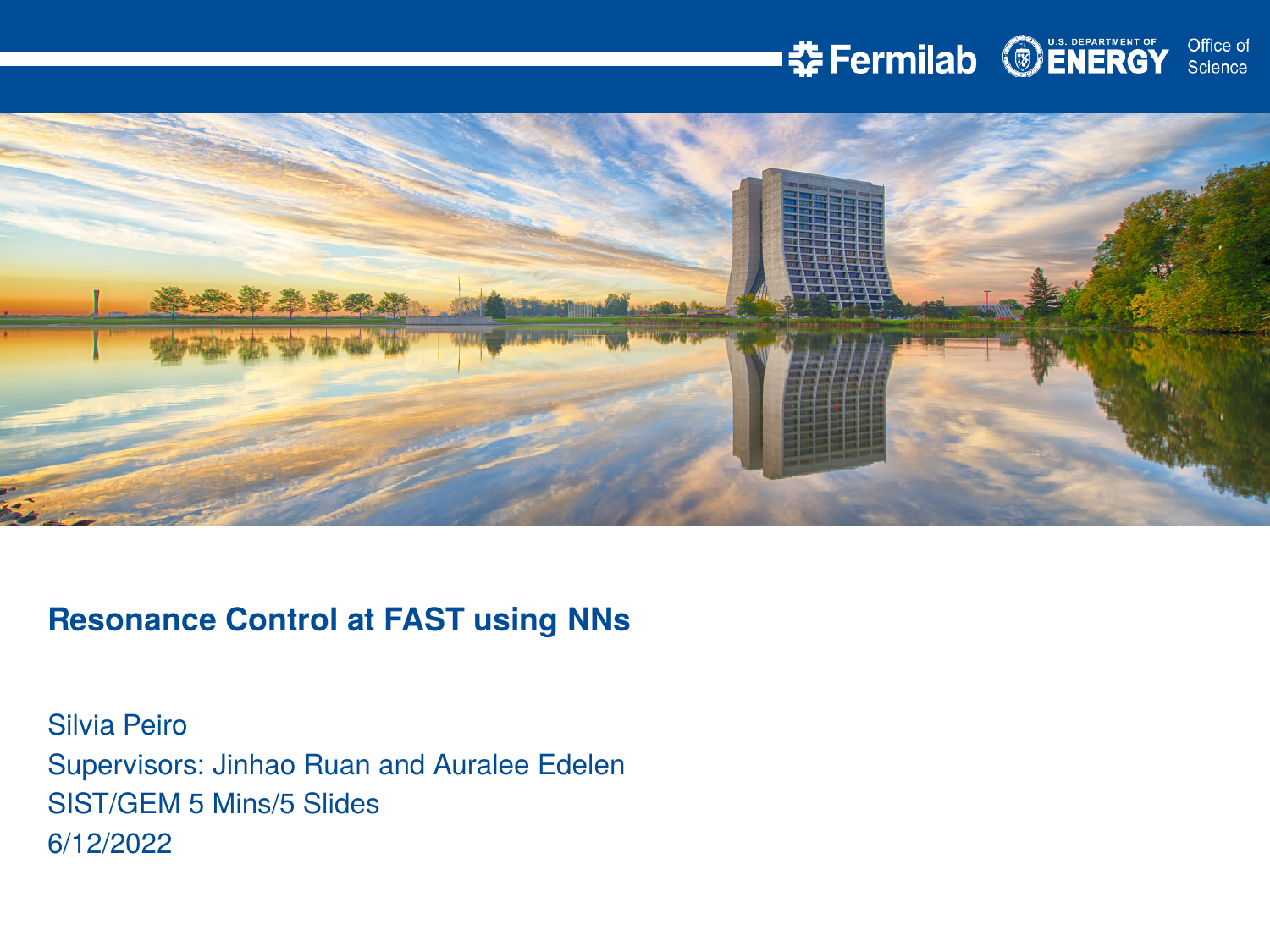

Resonance Control at FAST using NNs
Silvia Peiro
Supervisors: Jinhao Ruan and Auralee Edelen
SIST/GEM 5 Mins/5 Slides
6/12/2022